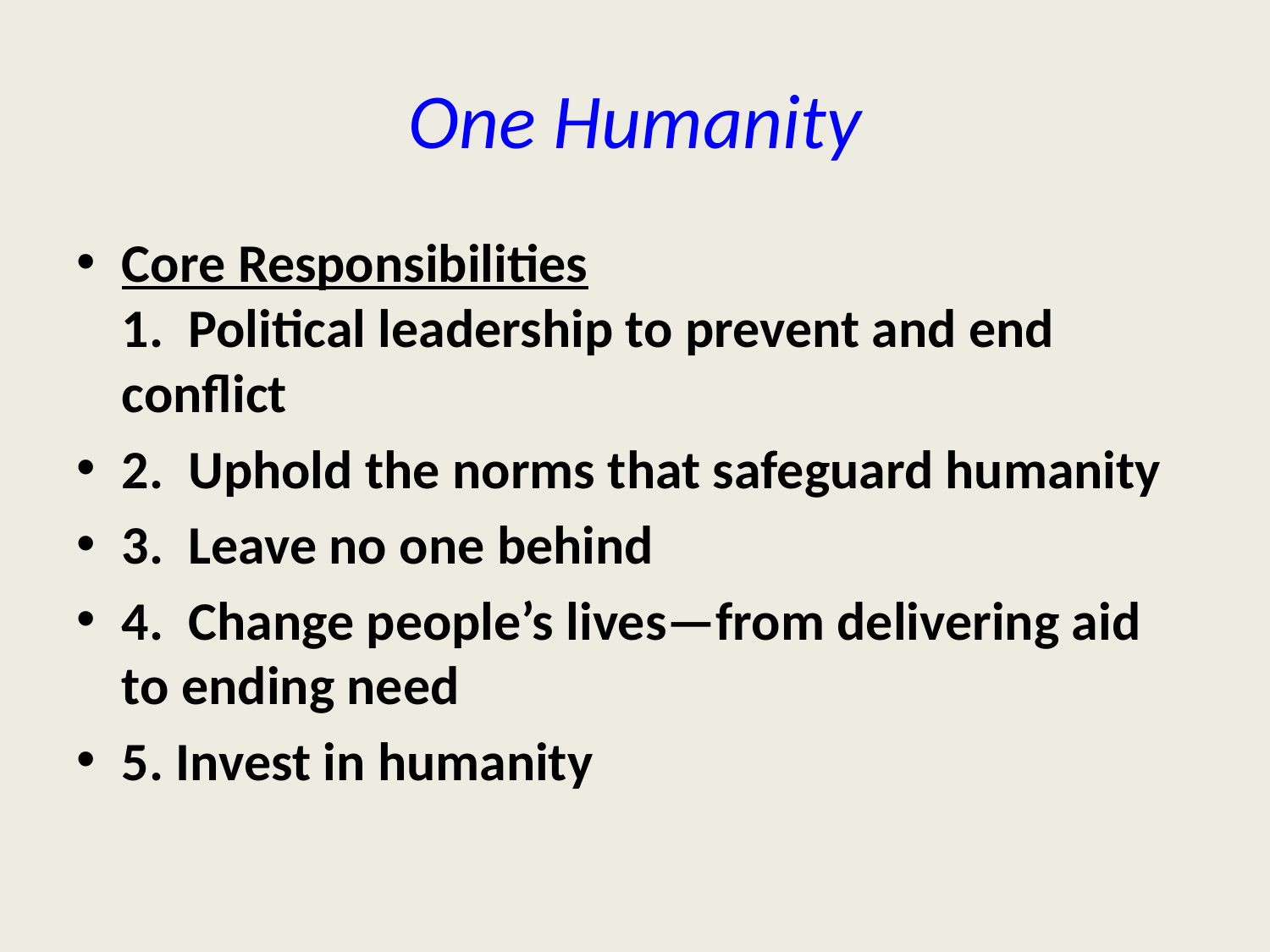

# One Humanity
Core Responsibilities
1.  Political leadership to prevent and end conflict
2.  Uphold the norms that safeguard humanity
3.  Leave no one behind
4.  Change people’s lives—from delivering aid to ending need
5. Invest in humanity